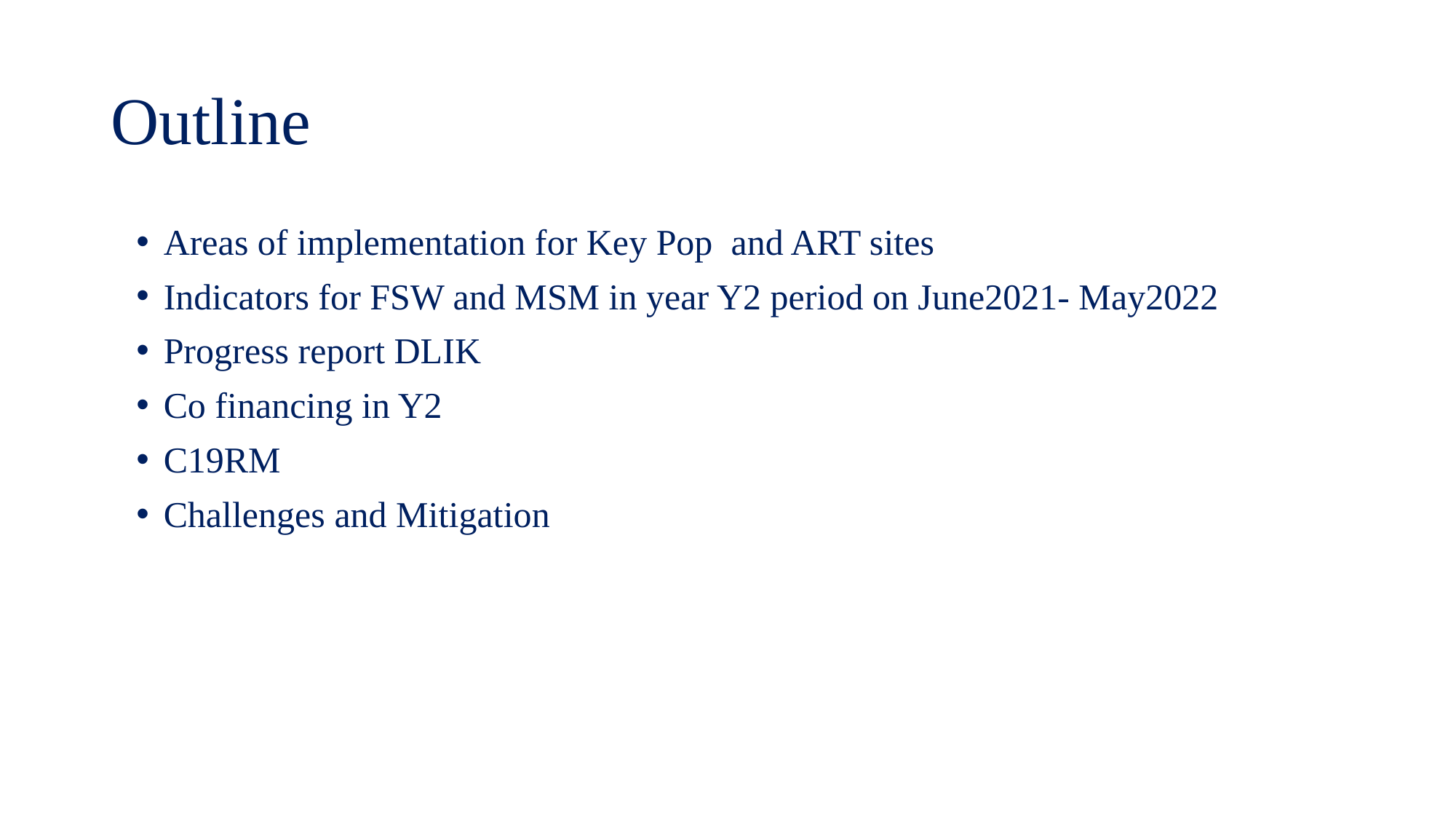

# Outline
Areas of implementation for Key Pop  and ART sites
Indicators for FSW and MSM in year Y2 period on June2021- May2022
Progress report DLIK
Co financing in Y2
C19RM
Challenges and Mitigation